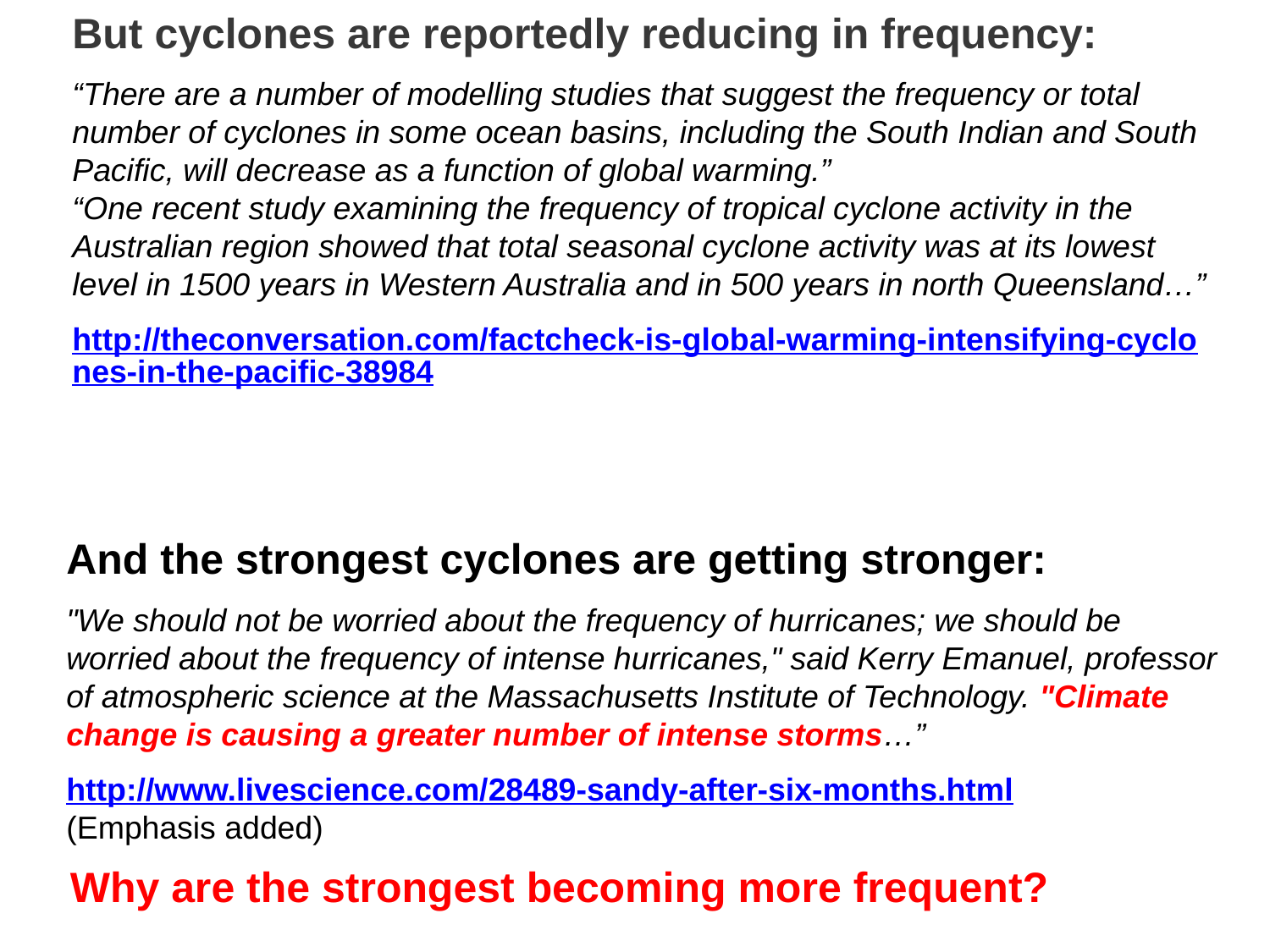

But cyclones are reportedly reducing in frequency:

“There are a number of modelling studies that suggest the frequency or total number of cyclones in some ocean basins, including the South Indian and South Pacific, will decrease as a function of global warming.”
“One recent study examining the frequency of tropical cyclone activity in the Australian region showed that total seasonal cyclone activity was at its lowest level in 1500 years in Western Australia and in 500 years in north Queensland…”

http://theconversation.com/factcheck-is-global-warming-intensifying-cyclones-in-the-pacific-38984
And the strongest cyclones are getting stronger:

"We should not be worried about the frequency of hurricanes; we should be worried about the frequency of intense hurricanes," said Kerry Emanuel, professor of atmospheric science at the Massachusetts Institute of Technology. "Climate change is causing a greater number of intense storms…”

http://www.livescience.com/28489-sandy-after-six-months.html
(Emphasis added)
Why are the strongest becoming more frequent?